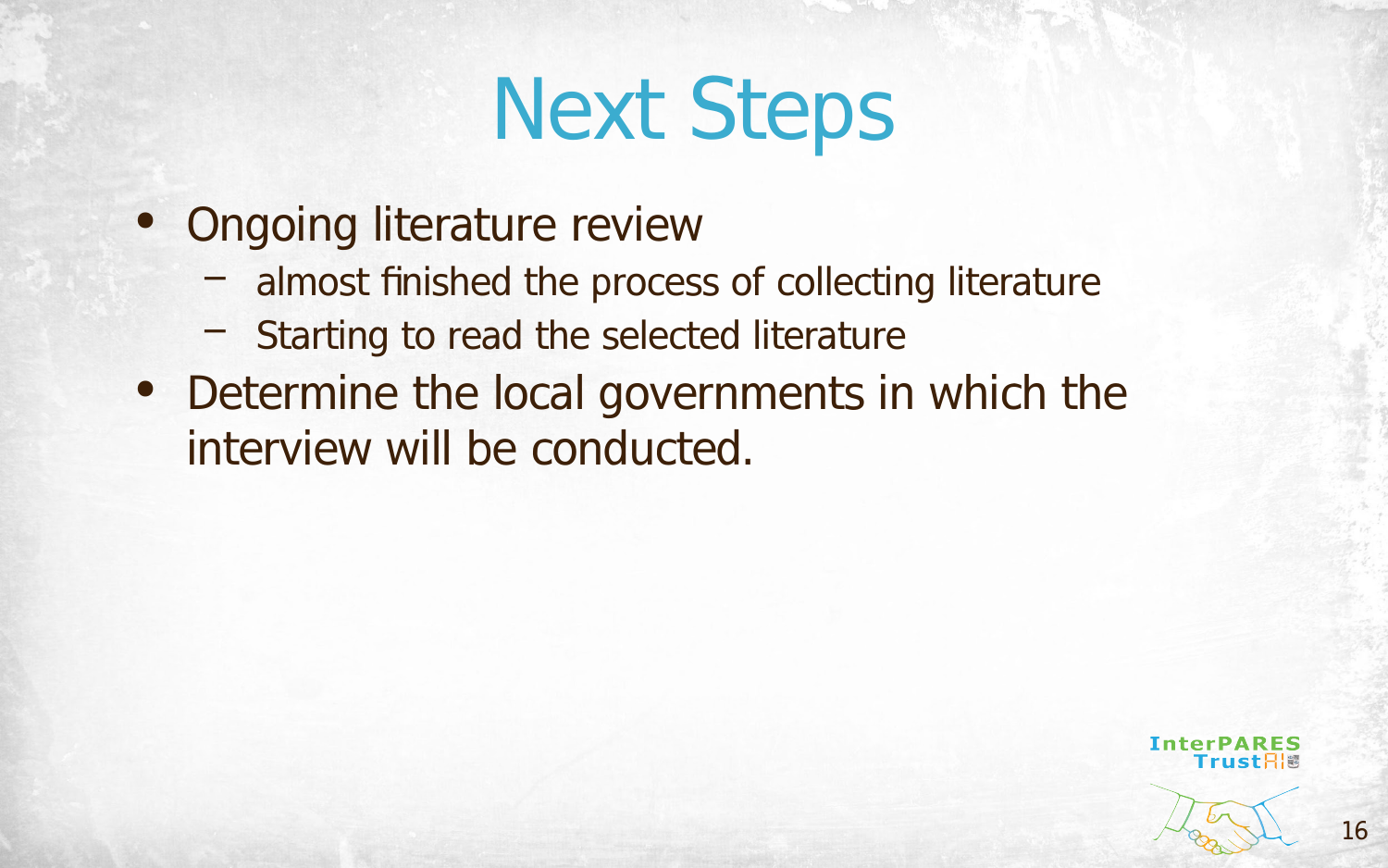

# Next Steps
Ongoing literature review
almost finished the process of collecting literature
Starting to read the selected literature
Determine the local governments in which the interview will be conducted.
16